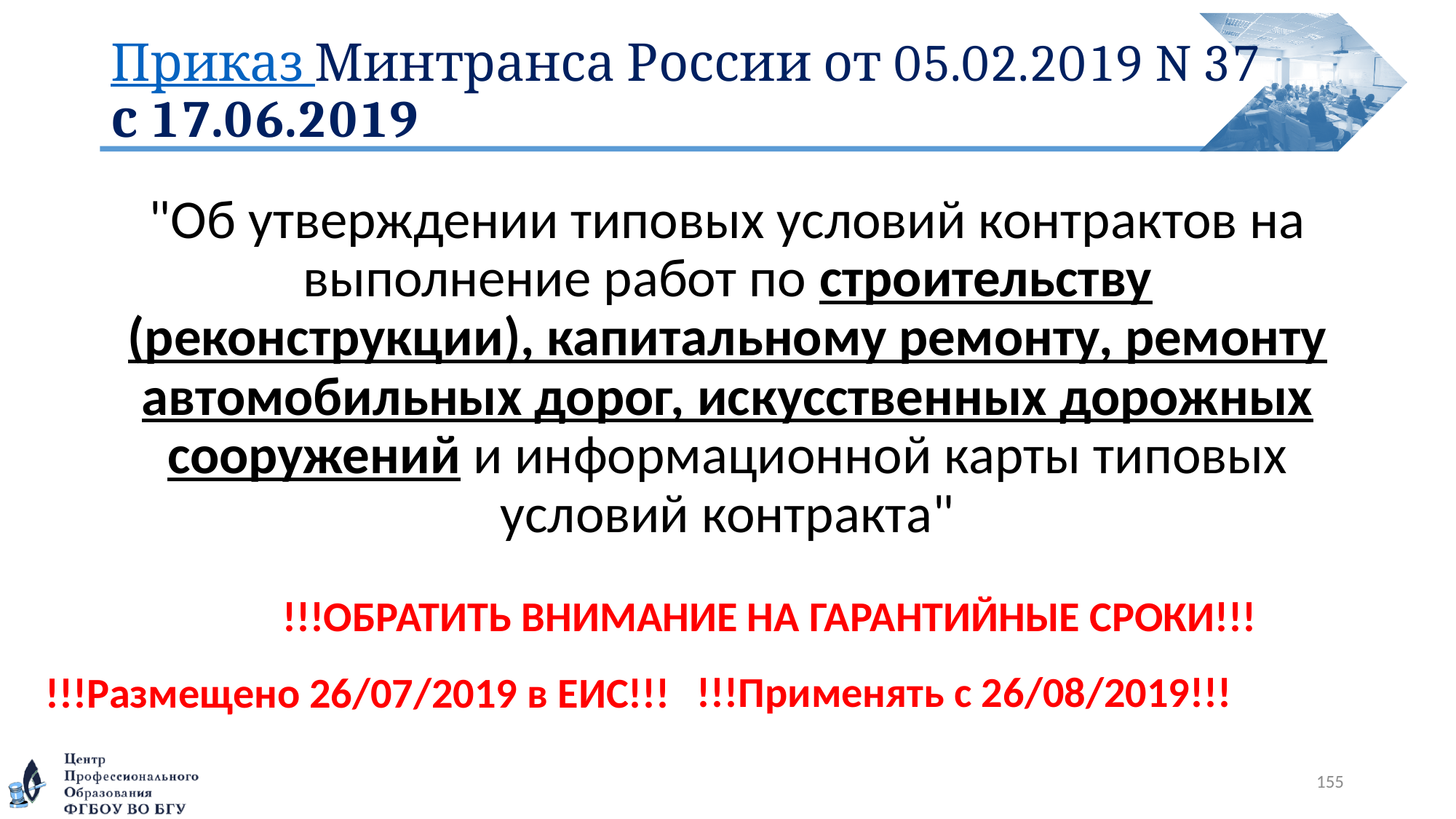

# Приказ Минтранса России от 05.02.2019 N 37 с 17.06.2019
"Об утверждении типовых условий контрактов на выполнение работ по строительству (реконструкции), капитальному ремонту, ремонту автомобильных дорог, искусственных дорожных сооружений и информационной карты типовых условий контракта"
!!!ОБРАТИТЬ ВНИМАНИЕ НА ГАРАНТИЙНЫЕ СРОКИ!!!
!!!Применять с 26/08/2019!!!
!!!Размещено 26/07/2019 в ЕИС!!!
155